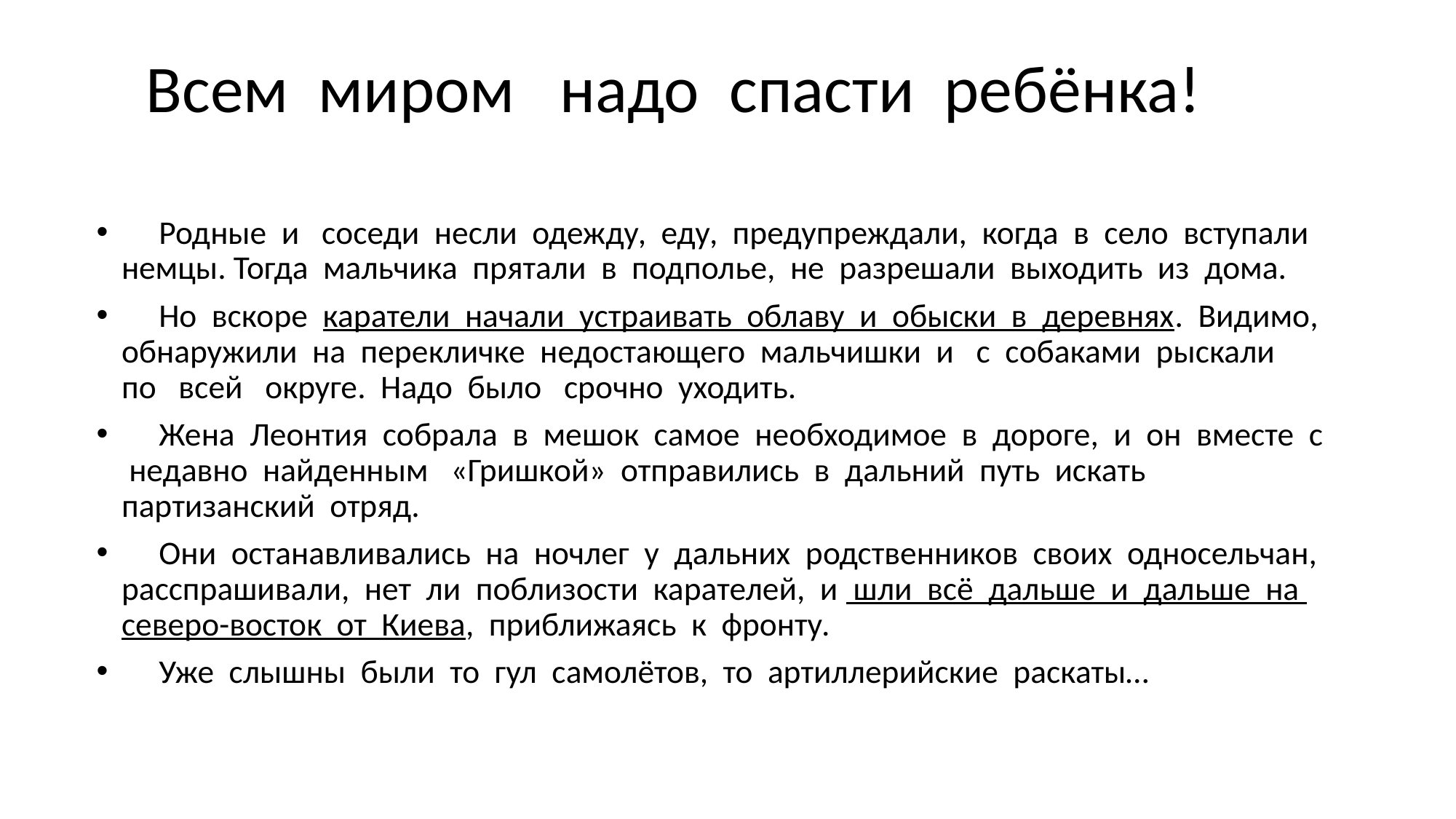

# Всем  миром   надо  спасти  ребёнка!
     Родные  и   соседи  несли  одежду,  еду,  предупреждали,  когда  в  село  вступали  немцы. Тогда  мальчика  прятали  в  подполье,  не  разрешали  выходить  из  дома.
     Но  вскоре  каратели  начали  устраивать  облаву  и  обыски  в  деревнях.  Видимо,  обнаружили  на  перекличке  недостающего  мальчишки  и   с  собаками  рыскали   по   всей   округе.  Надо  было   срочно  уходить.
     Жена  Леонтия  собрала  в  мешок  самое  необходимое  в  дороге,  и  он  вместе  с  недавно  найденным   «Гришкой»  отправились  в  дальний  путь  искать  партизанский  отряд.
     Они  останавливались  на  ночлег  у  дальних  родственников  своих  односельчан,  расспрашивали,  нет  ли  поблизости  карателей,  и  шли  всё  дальше  и  дальше  на  северо-восток  от  Киева,  приближаясь  к  фронту.
     Уже  слышны  были  то  гул  самолётов,  то  артиллерийские  раскаты…